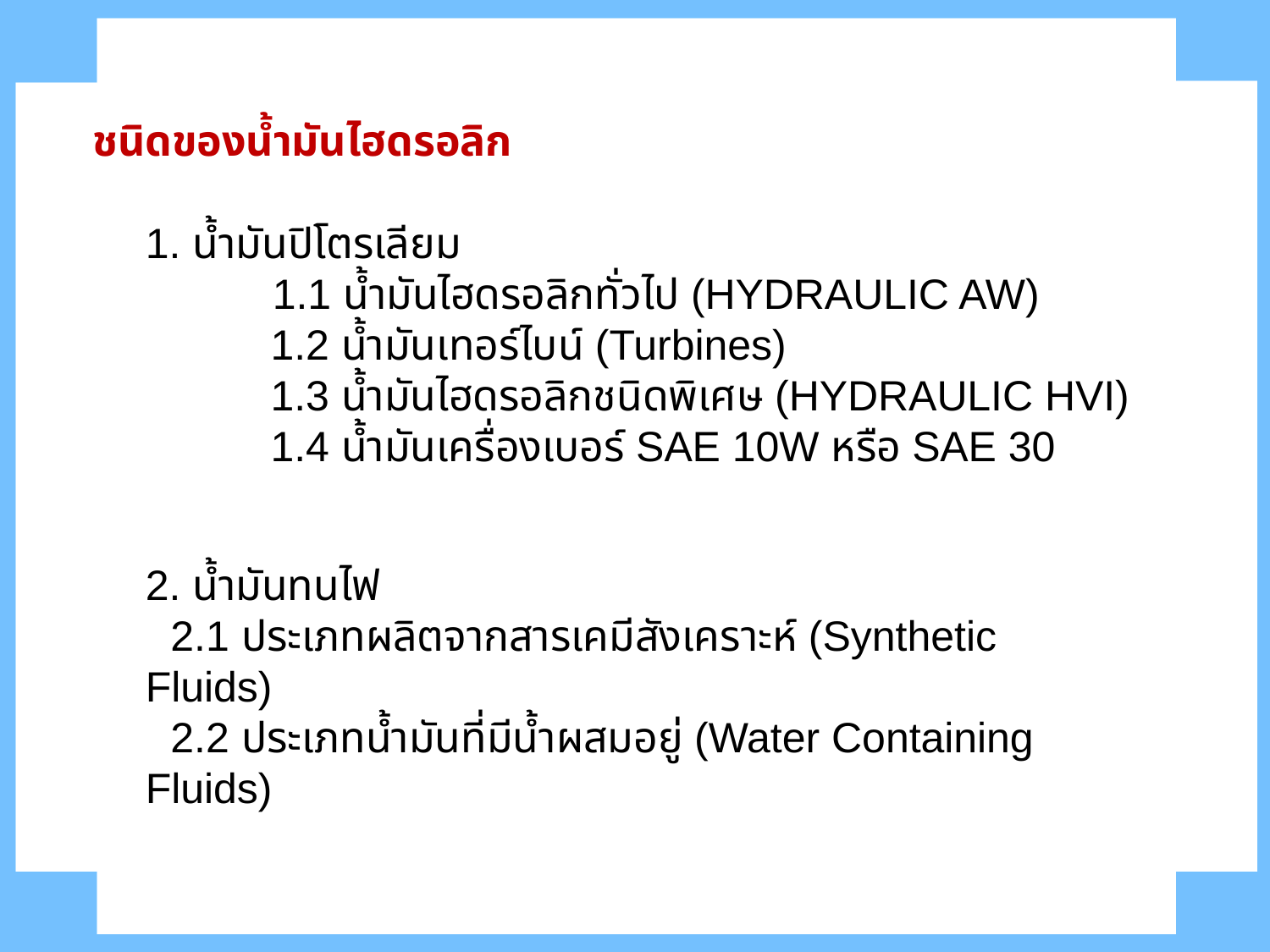

ชนิดของน้ำมันไฮดรอลิก
1. น้ำมันปิโตรเลียม
	1.1 น้ำมันไฮดรอลิกทั่วไป (HYDRAULIC AW)
	1.2 น้ำมันเทอร์ไบน์ (Turbines)
	1.3 น้ำมันไฮดรอลิกชนิดพิเศษ (HYDRAULIC HVI)
	1.4 น้ำมันเครื่องเบอร์ SAE 10W หรือ SAE 30
2. น้ำมันทนไฟ
	2.1 ประเภทผลิตจากสารเคมีสังเคราะห์ (Synthetic Fluids)
	2.2 ประเภทน้ำมันที่มีน้ำผสมอยู่ (Water Containing Fluids)